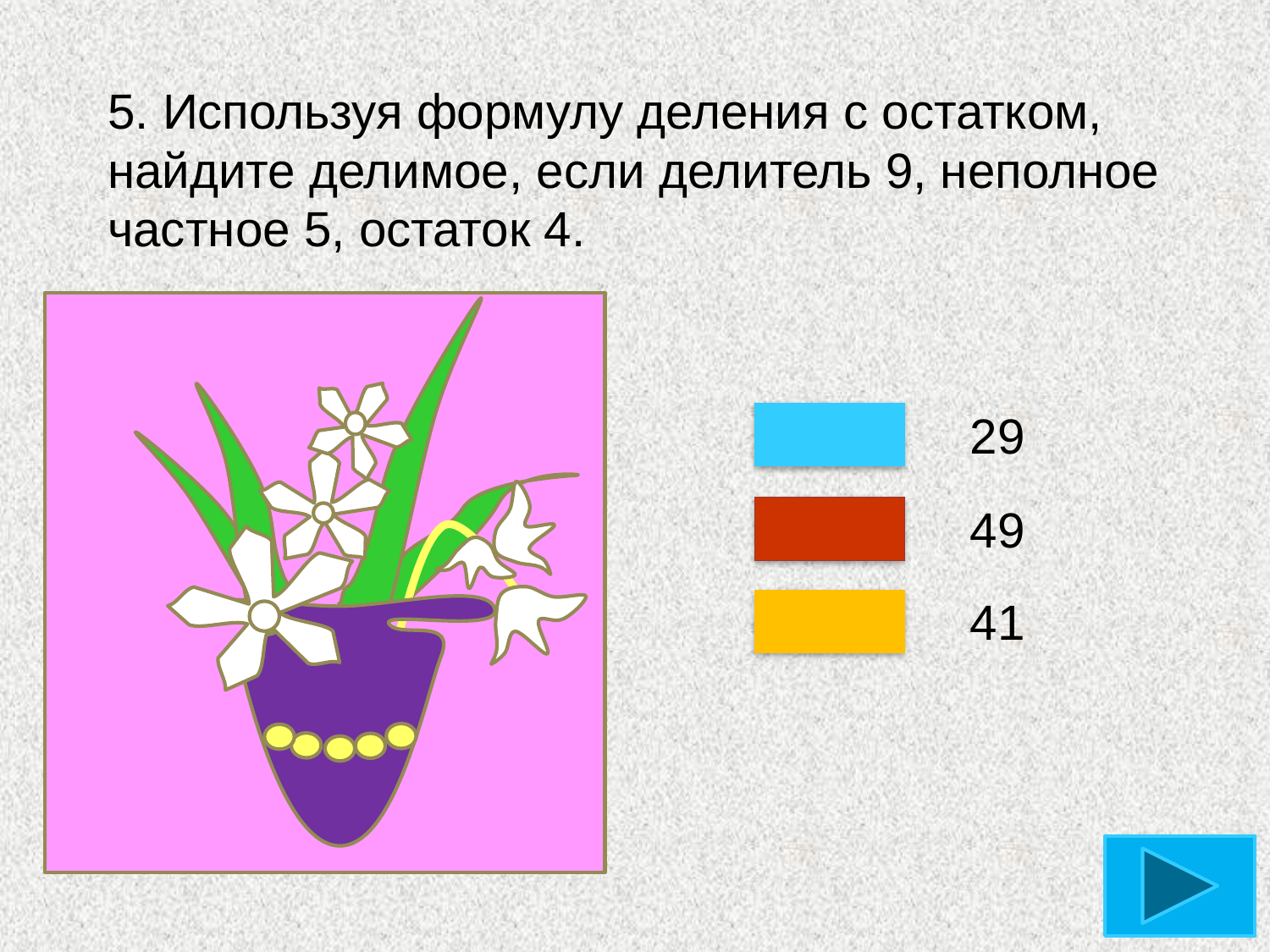

# 5. Используя формулу деления с остатком, найдите делимое, если делитель 9, неполное частное 5, остаток 4.

29

49

41